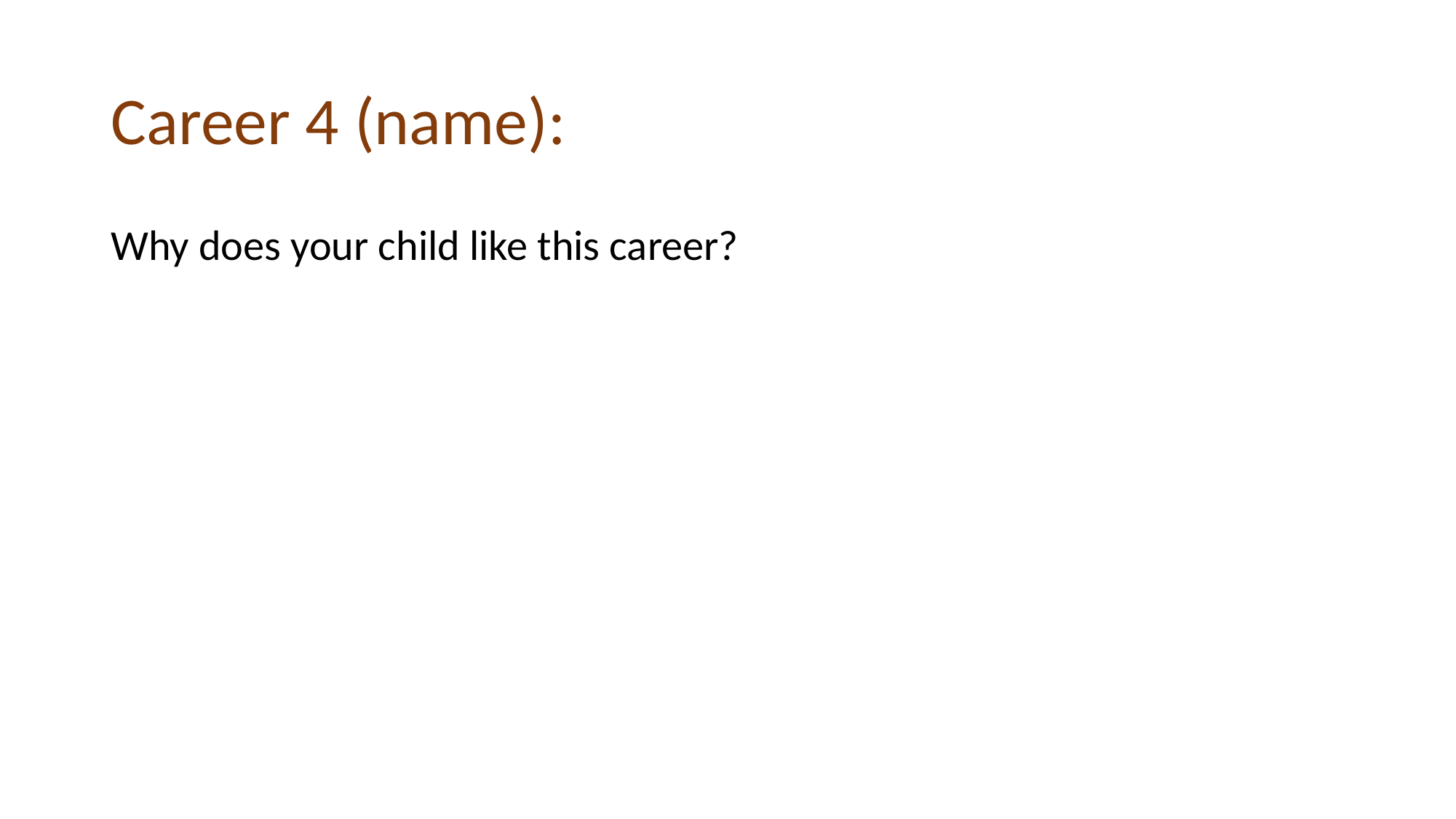

# Career 4 (name):
Why does your child like this career?